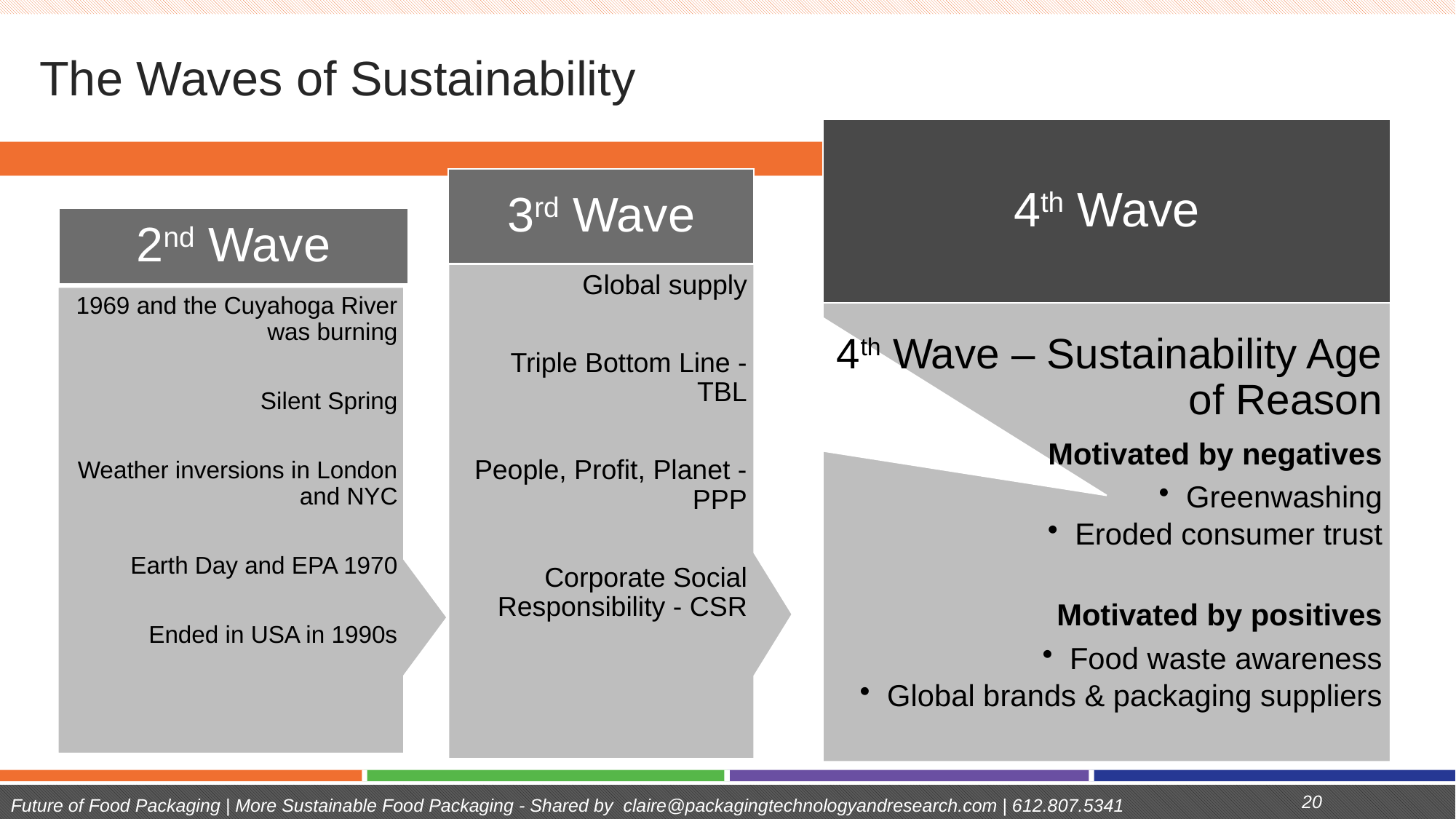

# The Waves of Sustainability

4th Wave – Sustainability Age of Reason
Motivated by negatives
Greenwashing
Eroded consumer trust

Motivated by positives
Food waste awareness
Global brands & packaging suppliers
4th Wave
Global supply

Triple Bottom Line - TBL

People, Profit, Planet - PPP

Corporate Social Responsibility - CSR
3rd Wave
1969 and the Cuyahoga River was burning

Silent Spring

Weather inversions in London and NYC

Earth Day and EPA 1970

Ended in USA in 1990s
2nd Wave
20
Future of Food Packaging | More Sustainable Food Packaging - Shared by  claire@packagingtechnologyandresearch.com | 612.807.5341